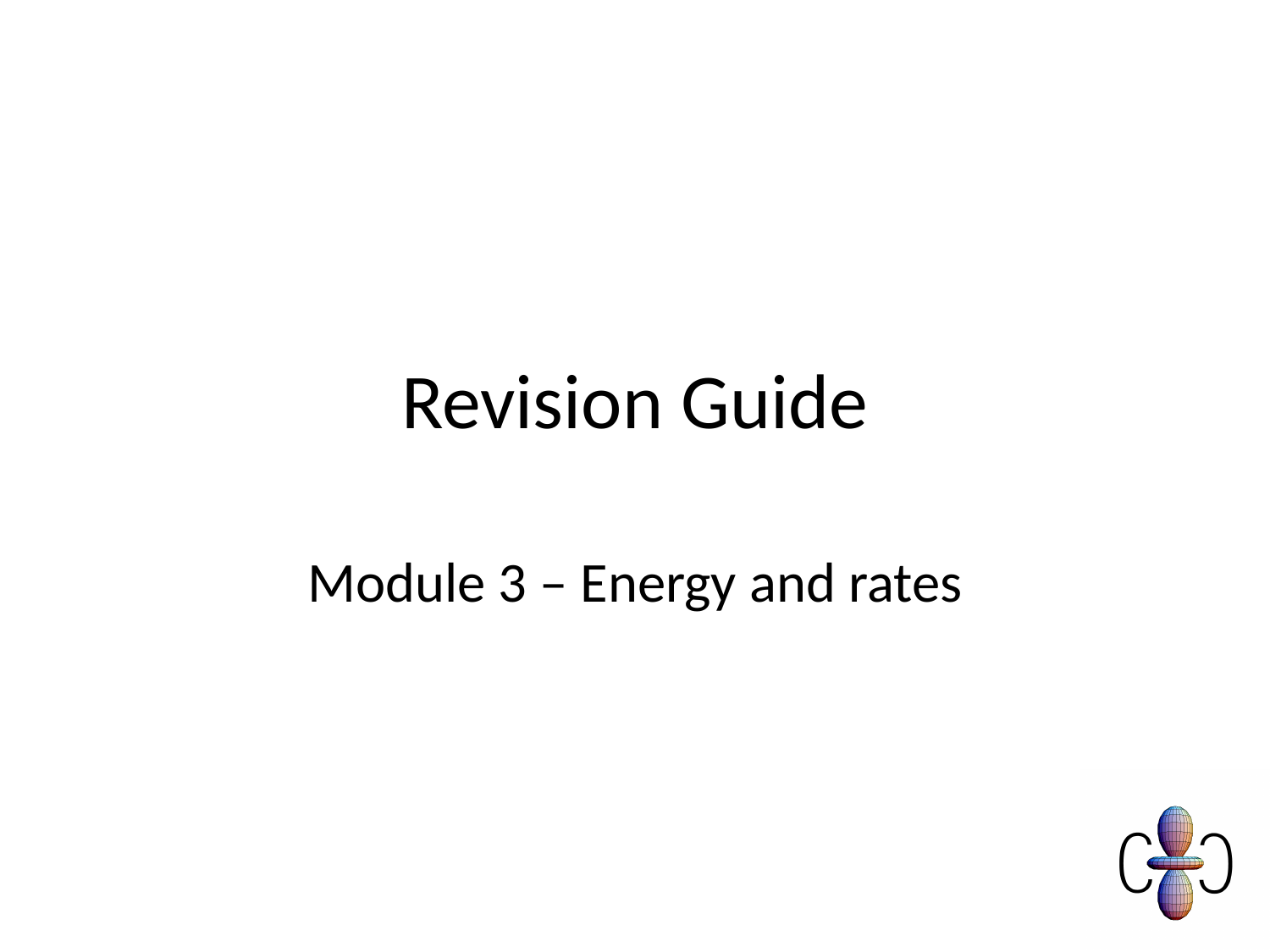

# Revision Guide
Module 3 – Energy and rates